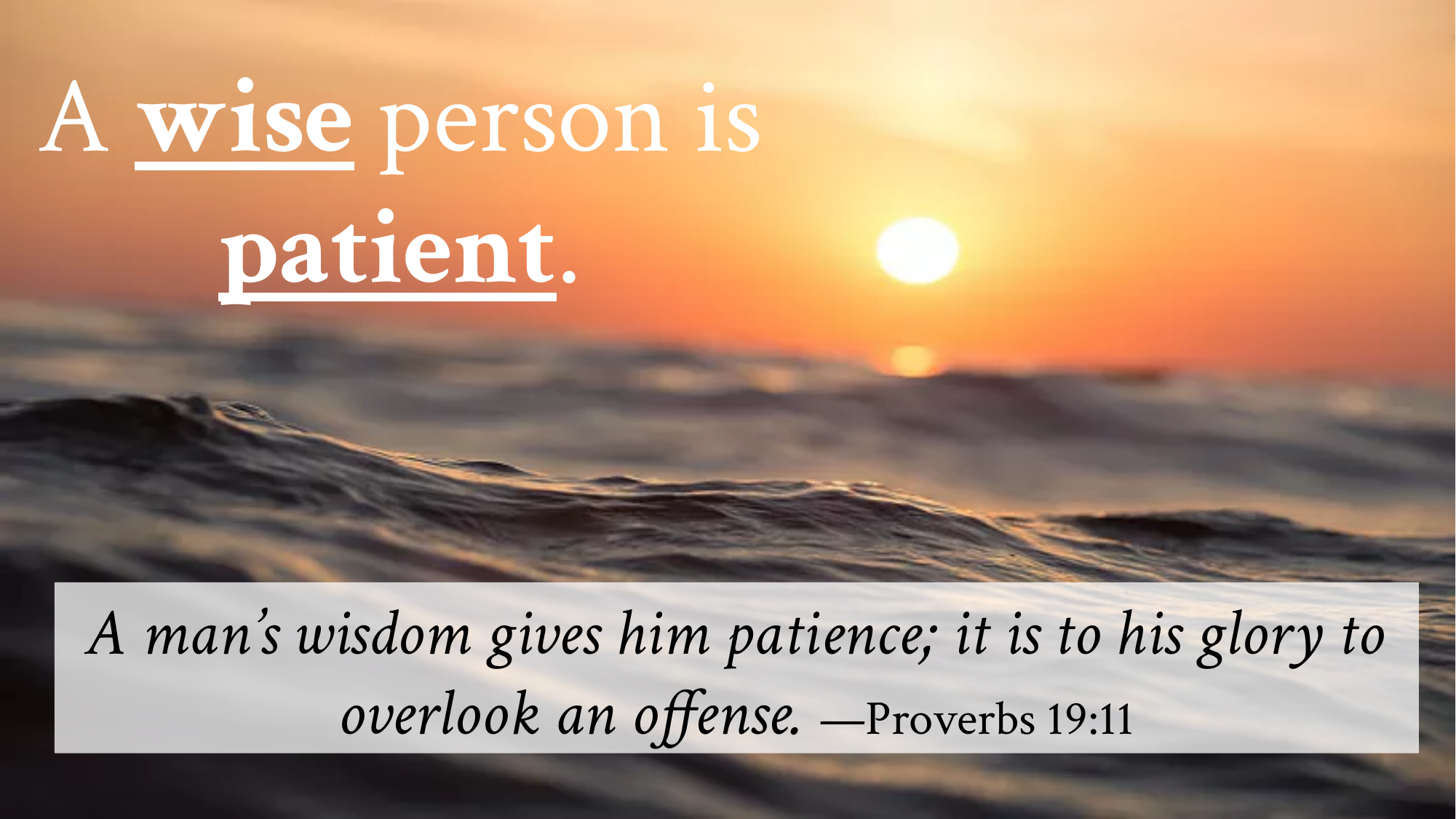

A wise person is patient.
A man’s wisdom gives him patience; it is to his glory to overlook an offense. —Proverbs 19:11